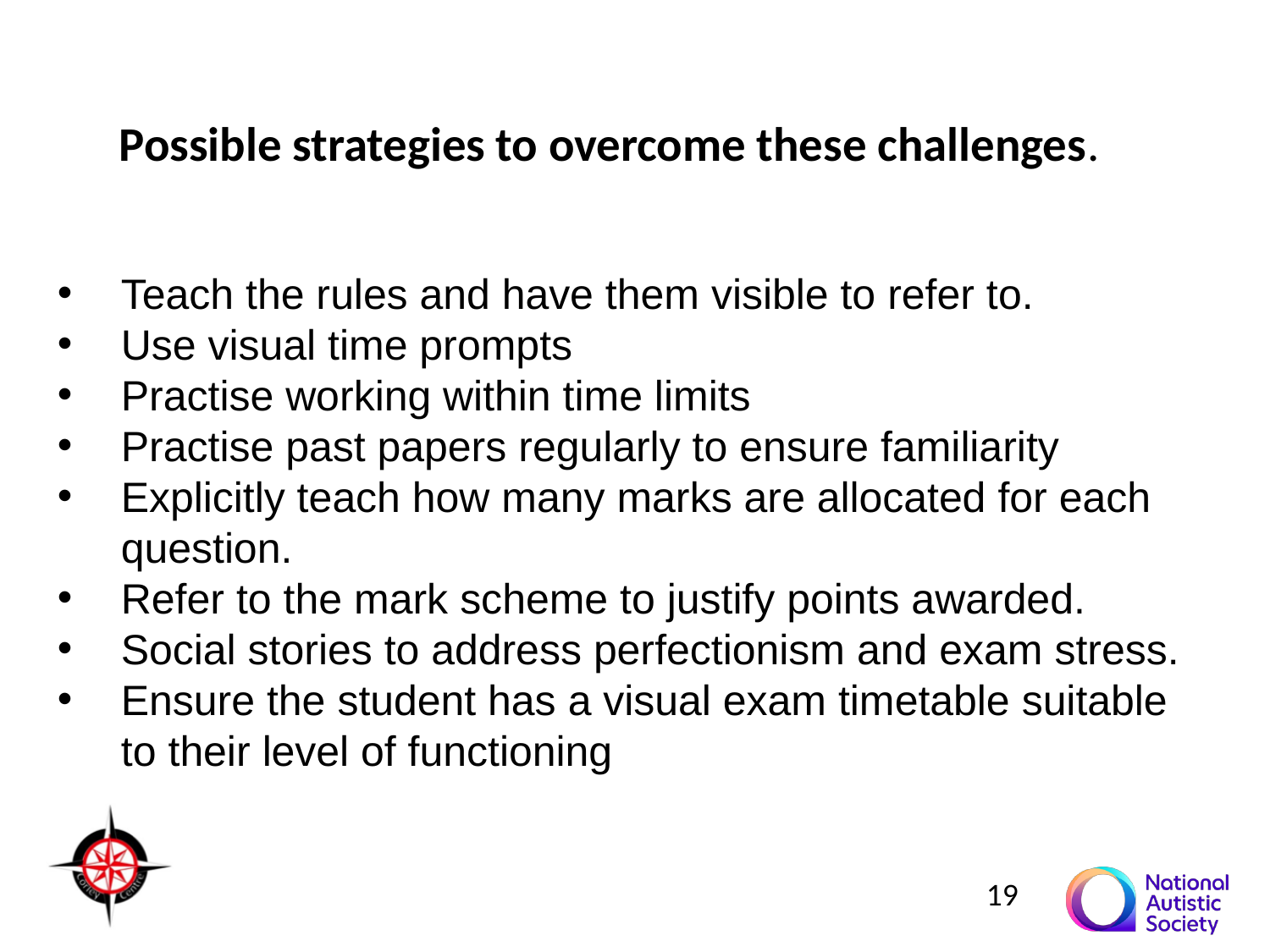

Possible strategies to overcome these challenges.
Teach the rules and have them visible to refer to.
Use visual time prompts
Practise working within time limits
Practise past papers regularly to ensure familiarity
Explicitly teach how many marks are allocated for each question.
Refer to the mark scheme to justify points awarded.
Social stories to address perfectionism and exam stress.
Ensure the student has a visual exam timetable suitable to their level of functioning
19